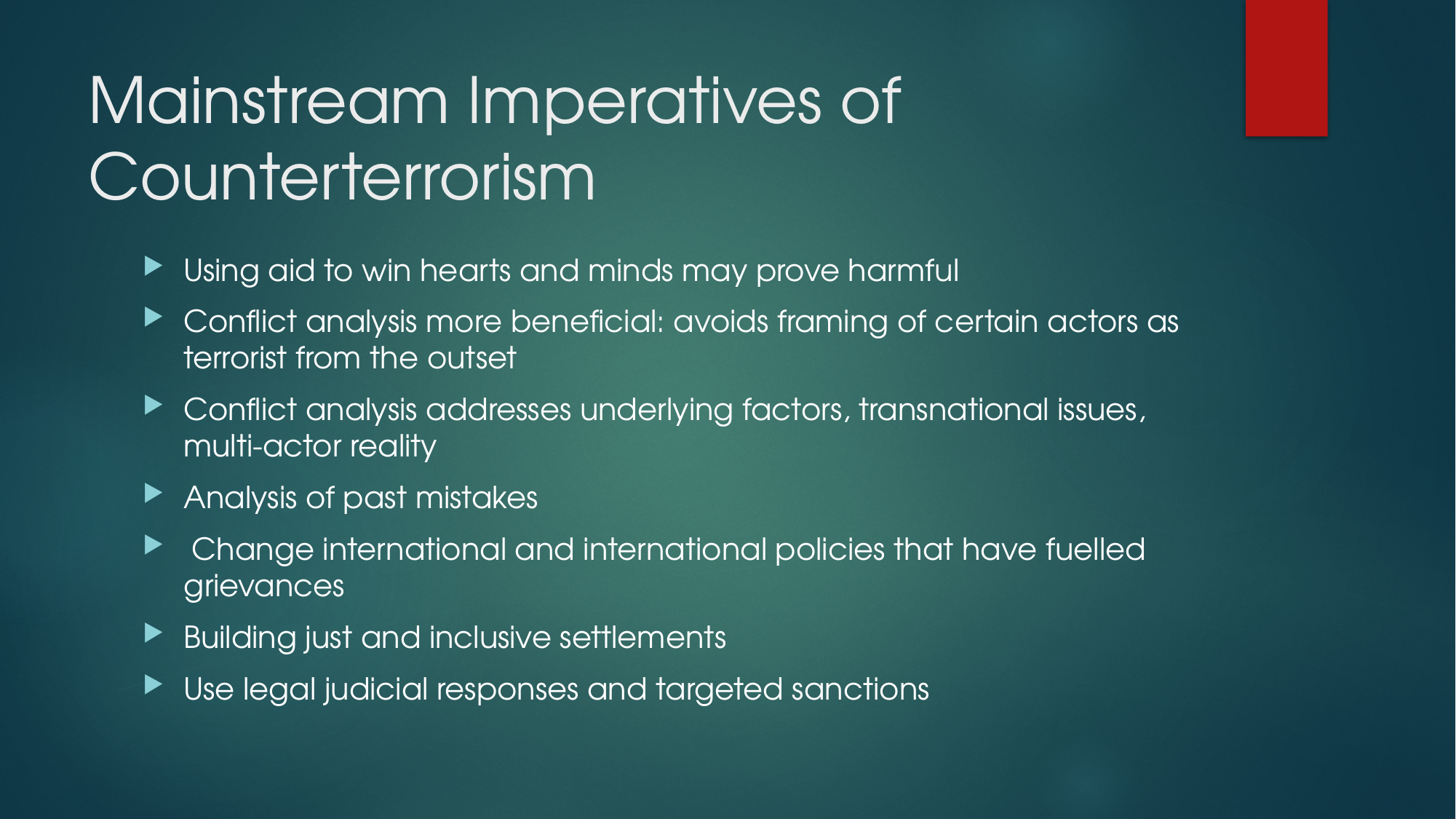

# Mainstream Imperatives of Counterterrorism
Using aid to win hearts and minds may prove harmful
Conflict analysis more beneficial: avoids framing of certain actors as terrorist from the outset
Conflict analysis addresses underlying factors, transnational issues, multi-actor reality
Analysis of past mistakes
 Change international and international policies that have fuelled grievances
Building just and inclusive settlements
Use legal judicial responses and targeted sanctions